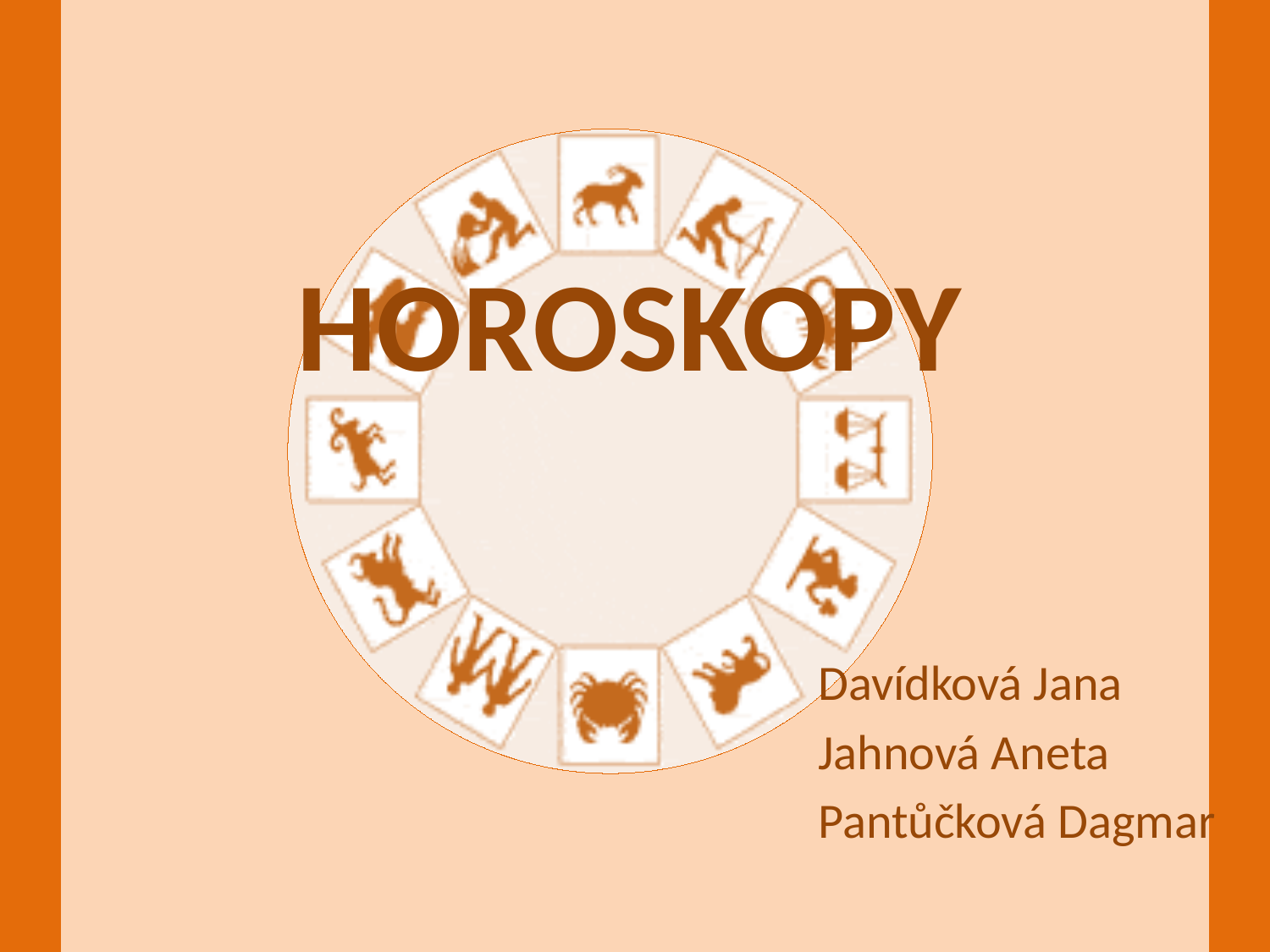

# HOROSKOPY
Davídková Jana
Jahnová Aneta
Pantůčková Dagmar